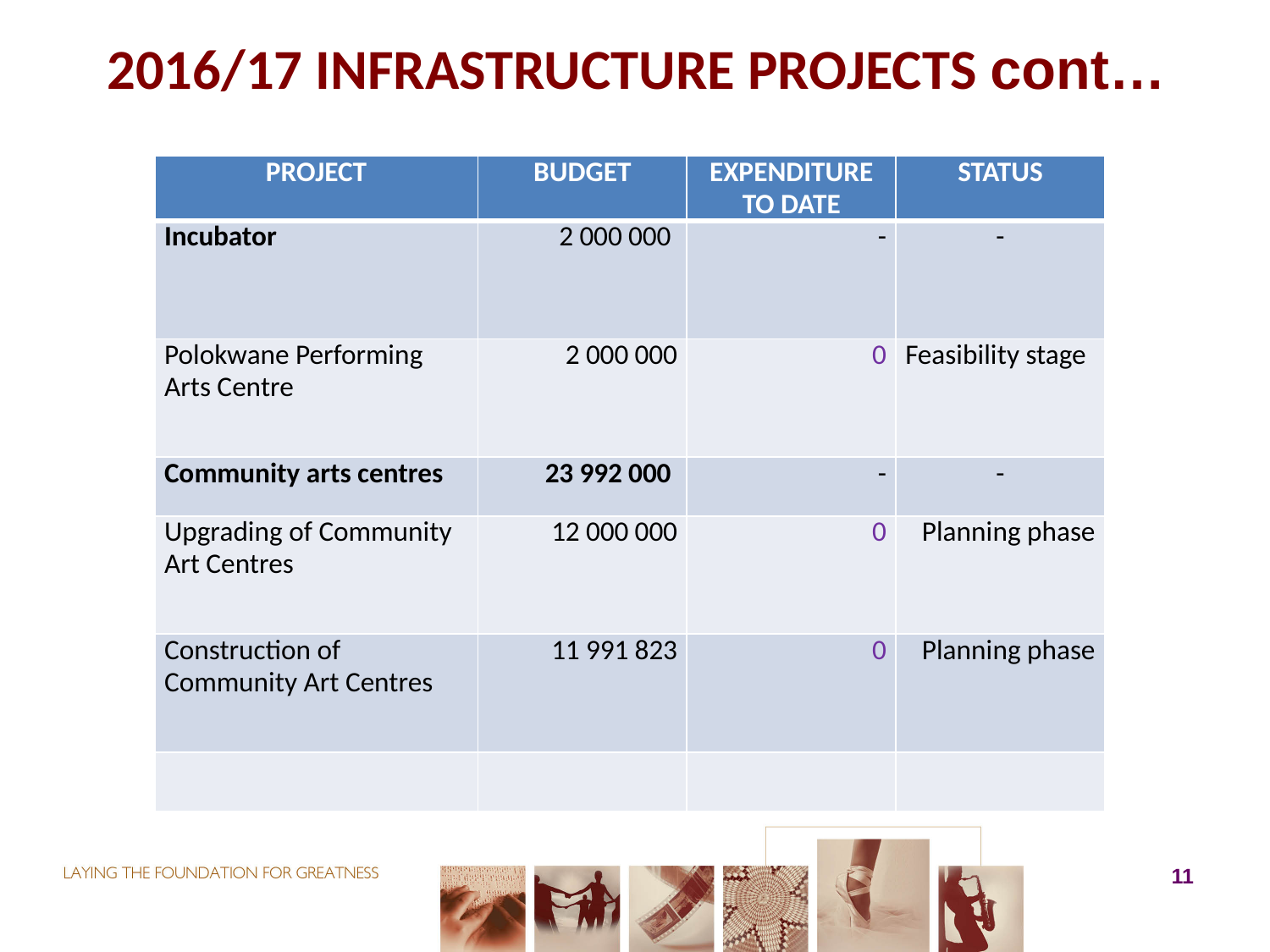

# 2016/17 INFRASTRUCTURE PROJECTS cont…
| PROJECT | BUDGET | EXPENDITURE TO DATE | STATUS |
| --- | --- | --- | --- |
| Incubator | 2 000 000 | - | - |
| Polokwane Performing Arts Centre | 2 000 000 | 0 | Feasibility stage |
| Community arts centres | 23 992 000 | - | - |
| Upgrading of Community Art Centres | 12 000 000 | 0 | Planning phase |
| Construction of Community Art Centres | 11 991 823 | 0 | Planning phase |
|  |  |  |  |
11